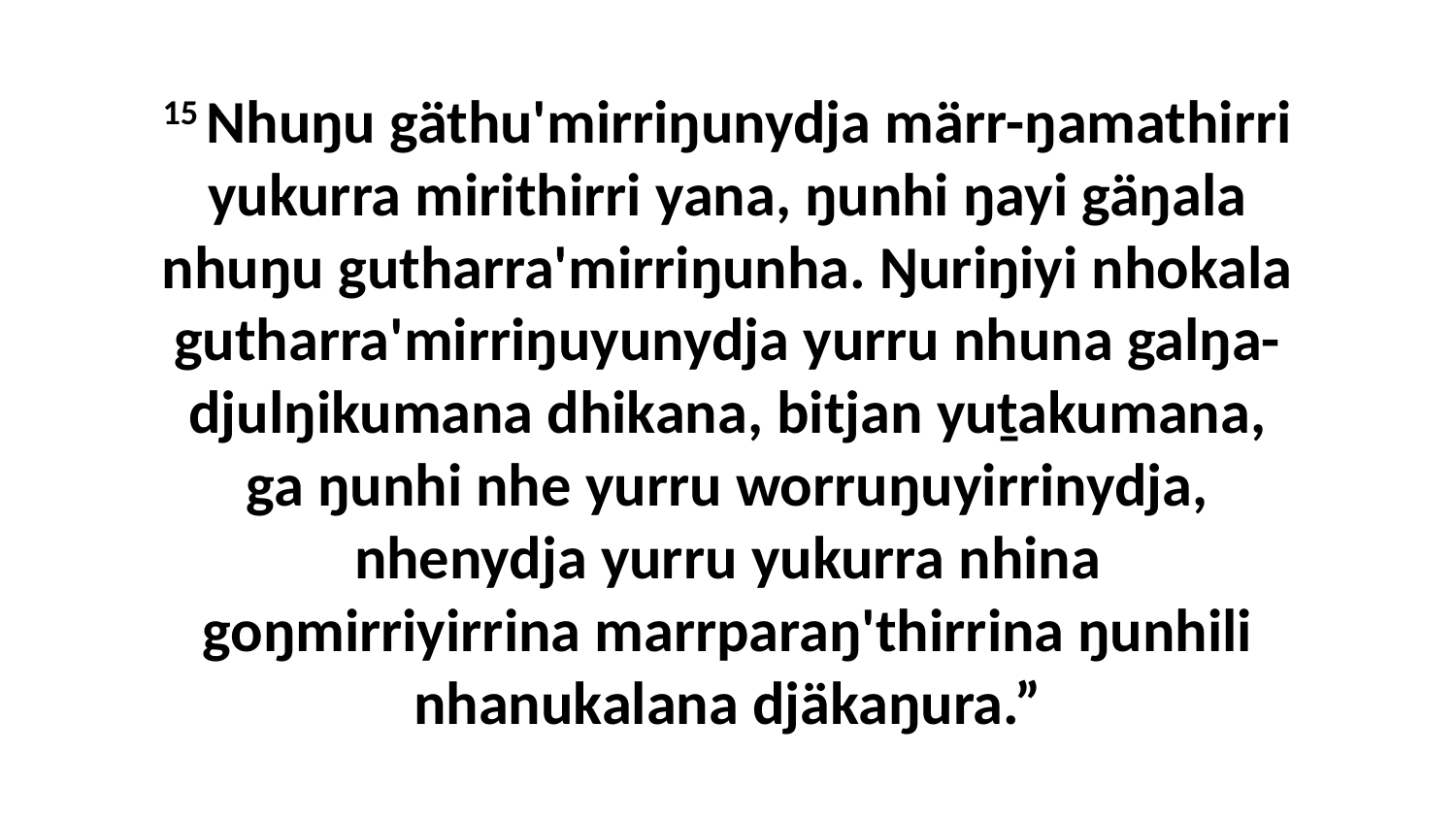

15 Nhuŋu gäthu'mirriŋunydja märr-ŋamathirri yukurra mirithirri yana, ŋunhi ŋayi gäŋala nhuŋu gutharra'mirriŋunha. Ŋuriŋiyi nhokala gutharra'mirriŋuyunydja yurru nhuna galŋa-djulŋikumana dhikana, bitjan yuṯakumana, ga ŋunhi nhe yurru worruŋuyirrinydja, nhenydja yurru yukurra nhina goŋmirriyirrina marrparaŋ'thirrina ŋunhili nhanukalana djäkaŋura.”